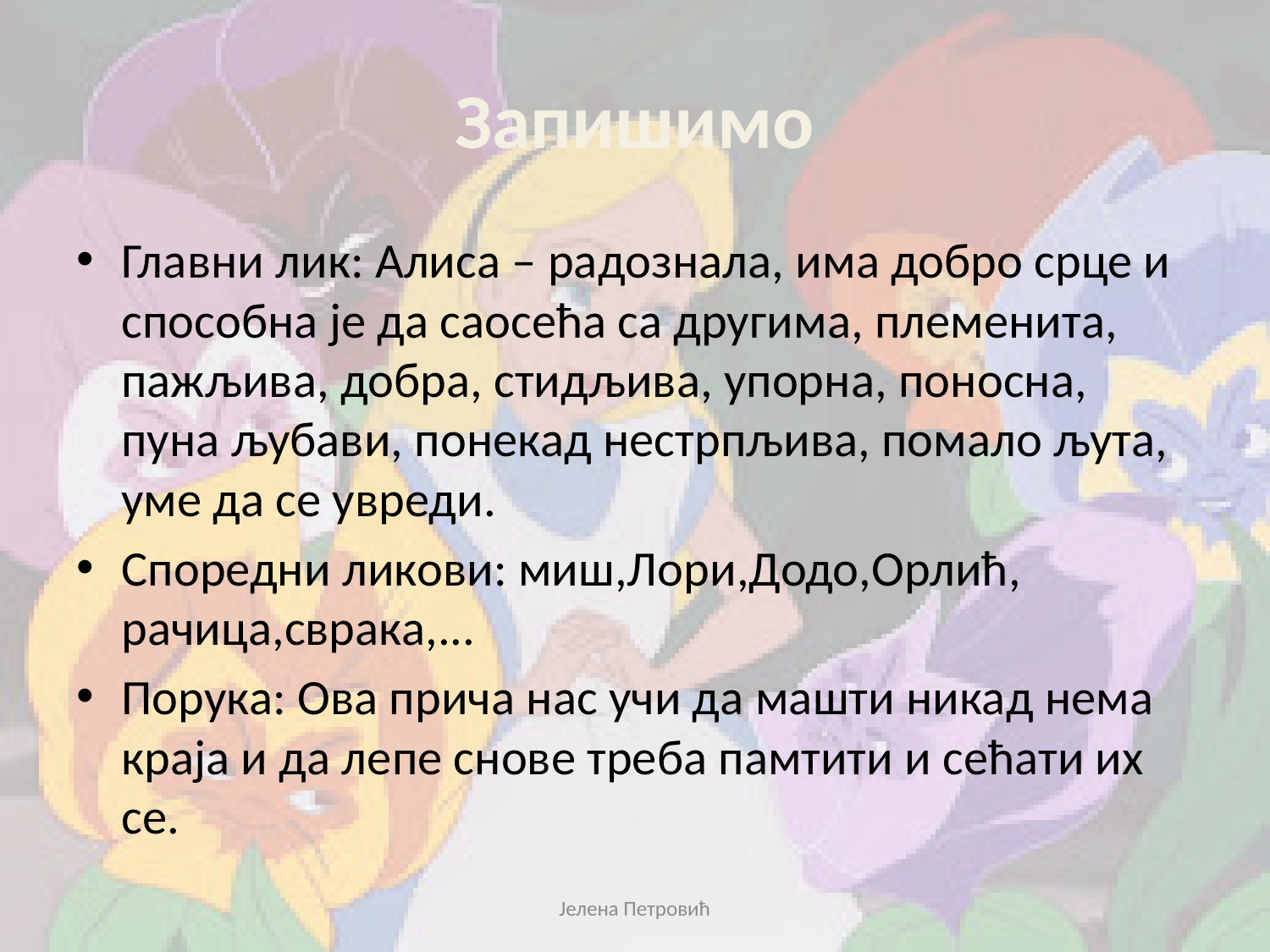

# Запишимо
Главни лик: Алиса – радознала, има добро срце и способна је да саосећа са другима, племенита, пажљива, добра, стидљива, упорна, поносна, пуна љубави, понекад нестрпљива, помало љута, уме да се увреди.
Споредни ликови: миш,Лори,Додо,Орлић,  рачица,сврака,...
Порука: Ова прича нас учи да машти никад нема краја и да лепе снове треба памтити и сећати их се.

Јелена Петровић